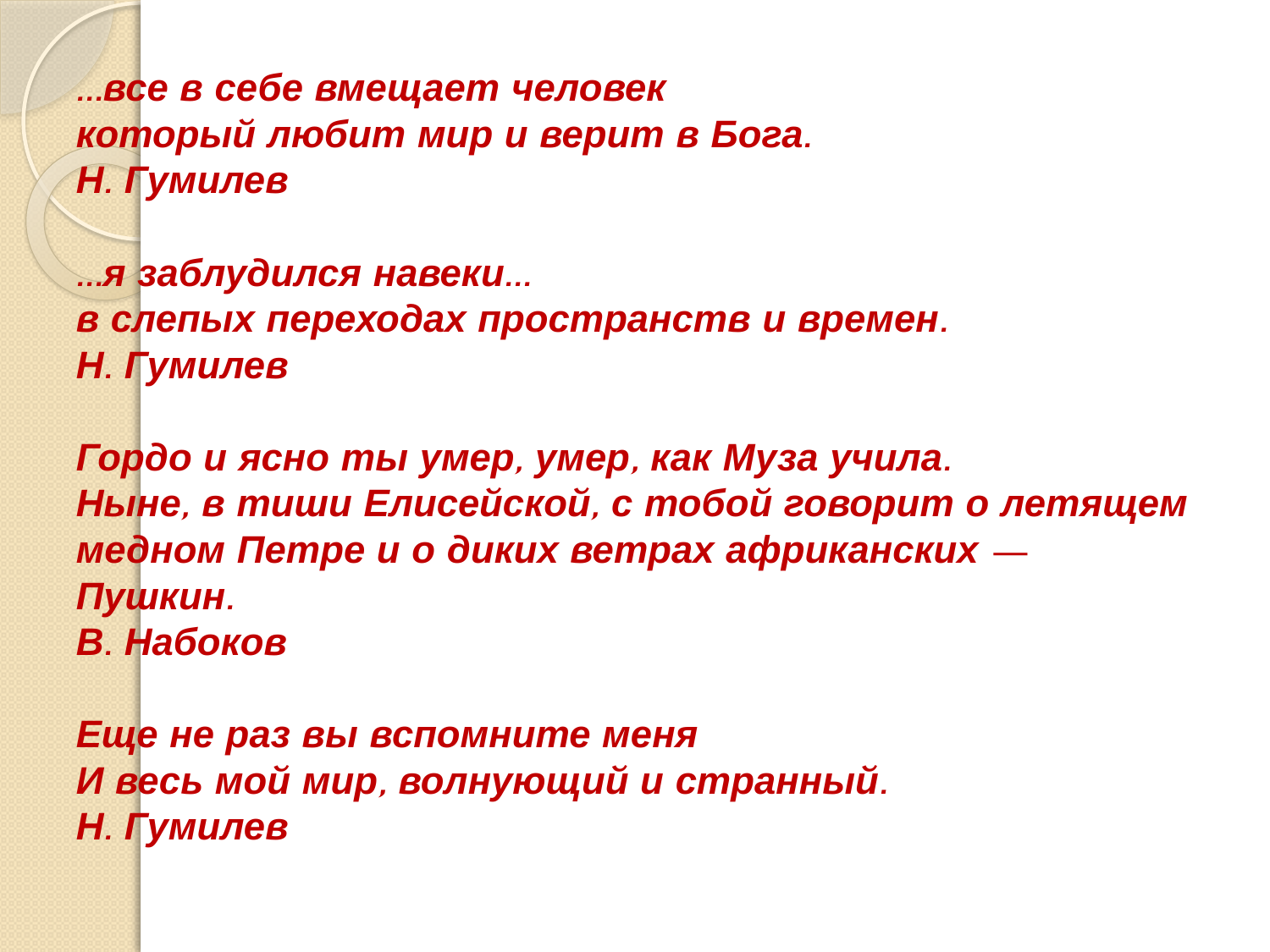

# ...все в себе вмещает человек который любит мир и верит в Бога. Н. Гумилев ...я заблудился навеки... в слепых переходах пространств и времен. Н. Гумилев Гордо и ясно ты умер, умер, как Муза учила. Ныне, в тиши Елисейской, с тобой говорит о летящем медном Петре и о диких ветрах африканских — Пушкин. В. Набоков Еще не раз вы вспомните меня И весь мой мир, волнующий и странный. Н. Гумилев